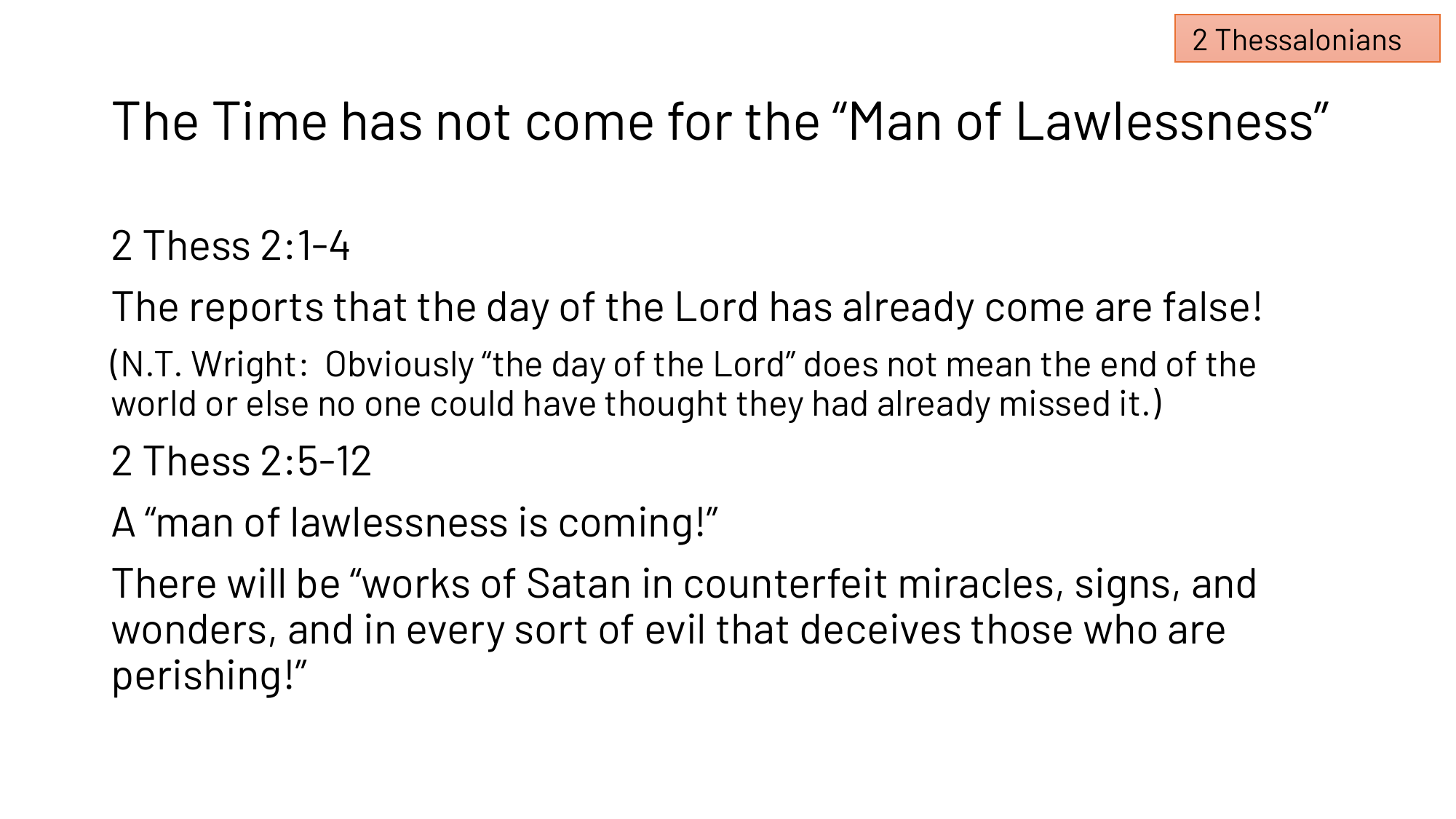

2 Thessalonians
# The Time has not come for the “Man of Lawlessness”
2 Thess 2:1-4
The reports that the day of the Lord has already come are false!
(N.T. Wright:  Obviously “the day of the Lord” does not mean the end of the world or else no one could have thought they had already missed it.)
2 Thess 2:5-12
A “man of lawlessness is coming!”
There will be “works of Satan in counterfeit miracles, signs, and wonders, and in every sort of evil that deceives those who are perishing!”